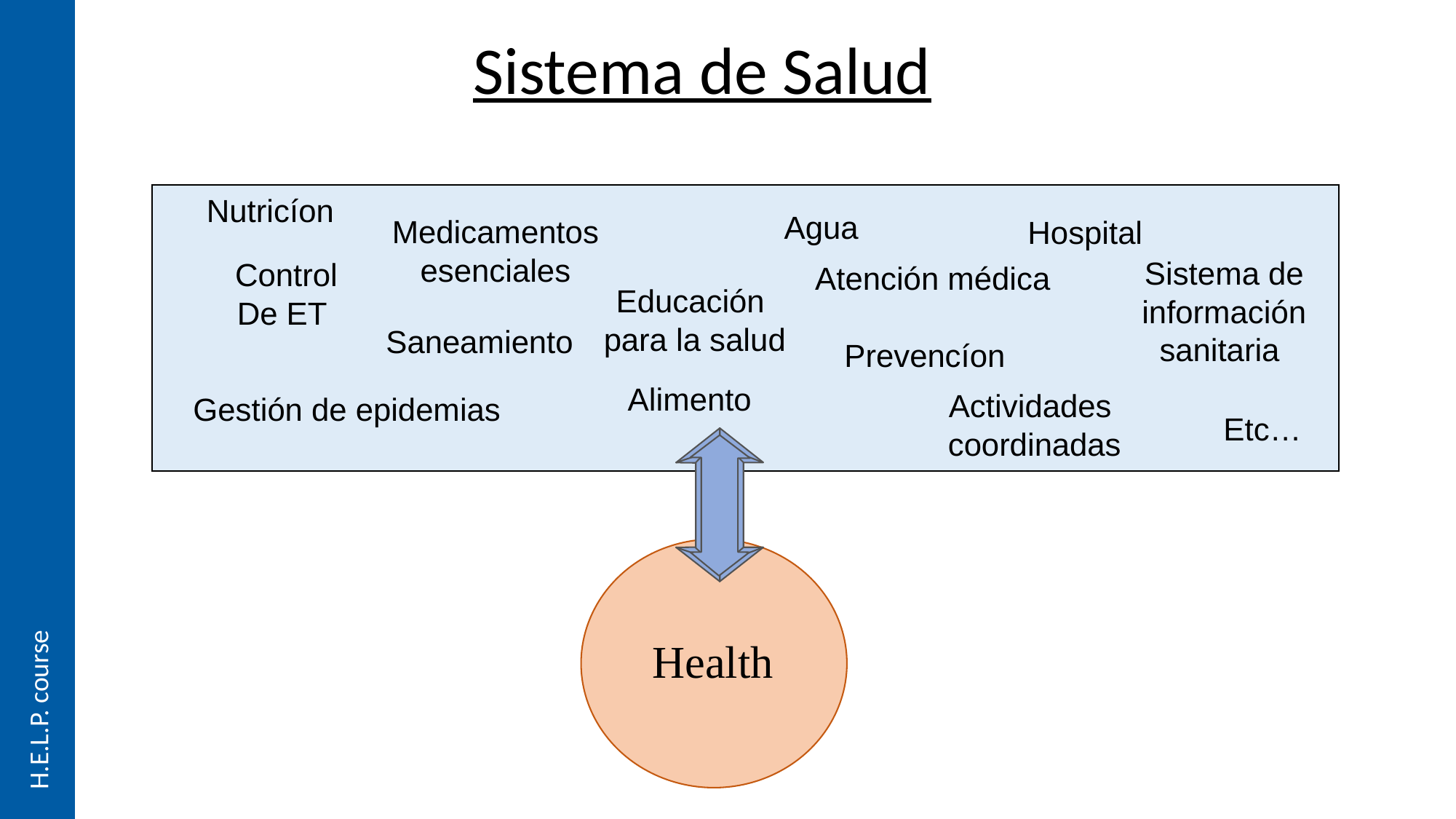

H.E.L.P. course
Sistema de Salud

Nutricíon
Agua
Medicamentos esenciales
Hospital
Sistema de información sanitaria
Control
De ET
Atención médica
Educación
para la salud
Saneamiento
Prevencíon
Alimento
Actividades
coordinadas
Gestión de epidemias
Etc…

Health